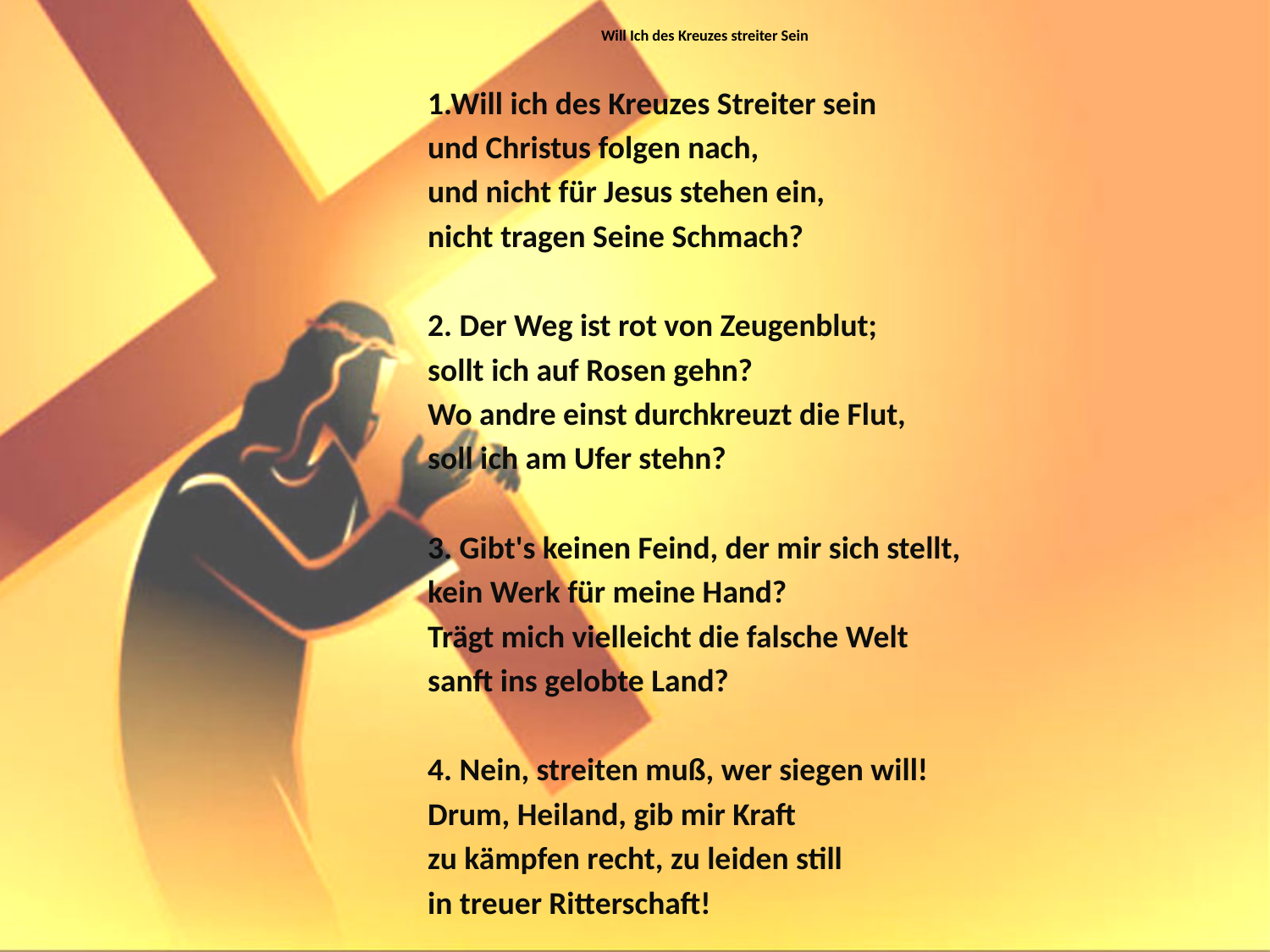

# Will Ich des Kreuzes streiter Sein
1.Will ich des Kreuzes Streiter sein
und Christus folgen nach,
und nicht für Jesus stehen ein,
nicht tragen Seine Schmach?

2. Der Weg ist rot von Zeugenblut;
sollt ich auf Rosen gehn?
Wo andre einst durchkreuzt die Flut,
soll ich am Ufer stehn?

3. Gibt's keinen Feind, der mir sich stellt,
kein Werk für meine Hand?
Trägt mich vielleicht die falsche Welt
sanft ins gelobte Land?

4. Nein, streiten muß, wer siegen will!
Drum, Heiland, gib mir Kraft
zu kämpfen recht, zu leiden still
in treuer Ritterschaft!